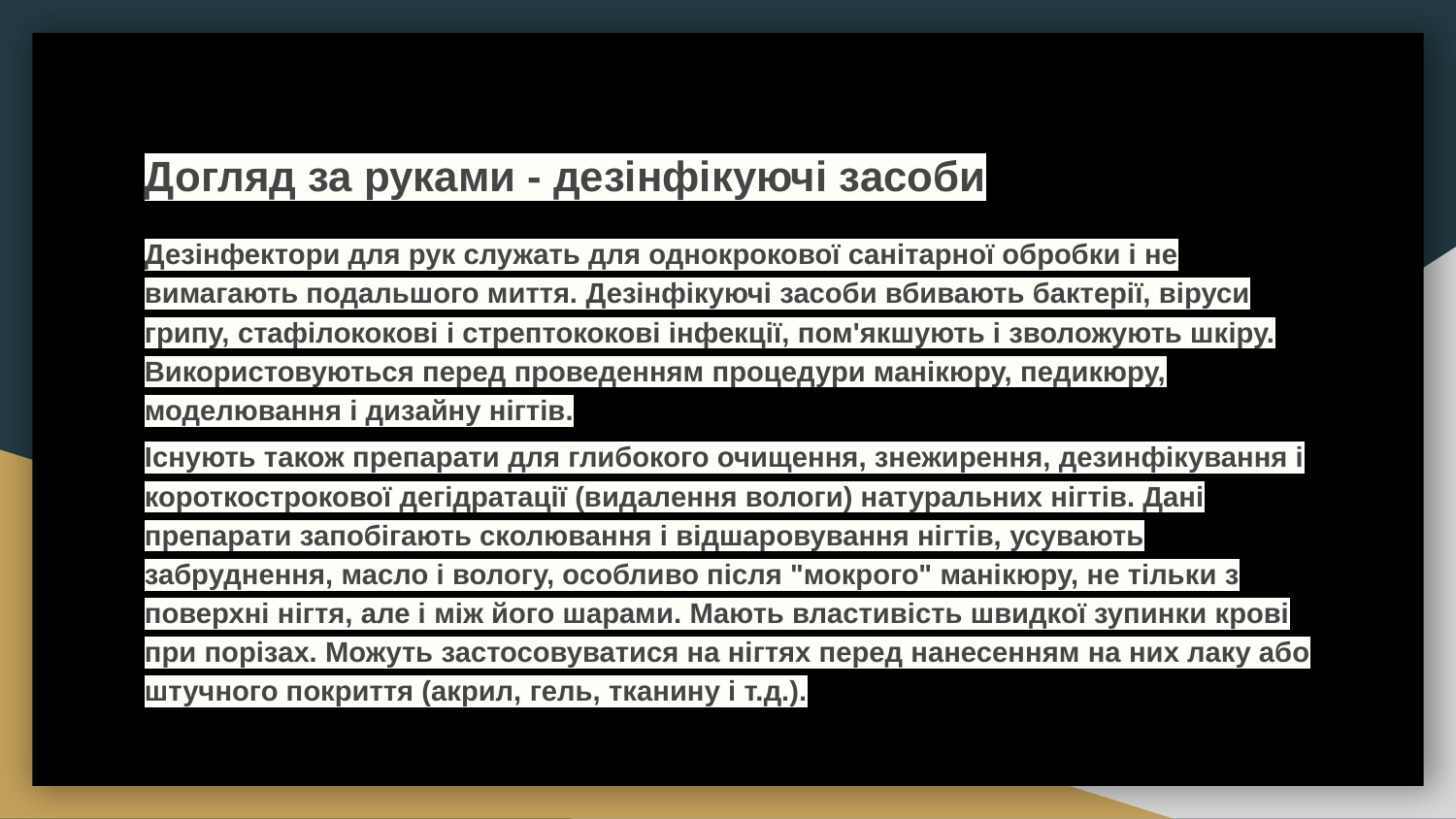

Догляд за руками - дезінфікуючі засоби
Дезінфектори для рук служать для однокрокової санітарної обробки і не вимагають подальшого миття. Дезінфікуючі засоби вбивають бактерії, віруси грипу, стафілококові і стрептококові інфекції, пом'якшують і зволожують шкіру. Використовуються перед проведенням процедури манікюру, педикюру, моделювання і дизайну нігтів.
Існують також препарати для глибокого очищення, знежирення, дезинфікування і короткострокової дегідратації (видалення вологи) натуральних нігтів. Дані препарати запобігають сколювання і відшаровування нігтів, усувають забруднення, масло і вологу, особливо після "мокрого" манікюру, не тільки з поверхні нігтя, але і між його шарами. Мають властивість швидкої зупинки крові при порізах. Можуть застосовуватися на нігтях перед нанесенням на них лаку або штучного покриття (акрил, гель, тканину і т.д.).